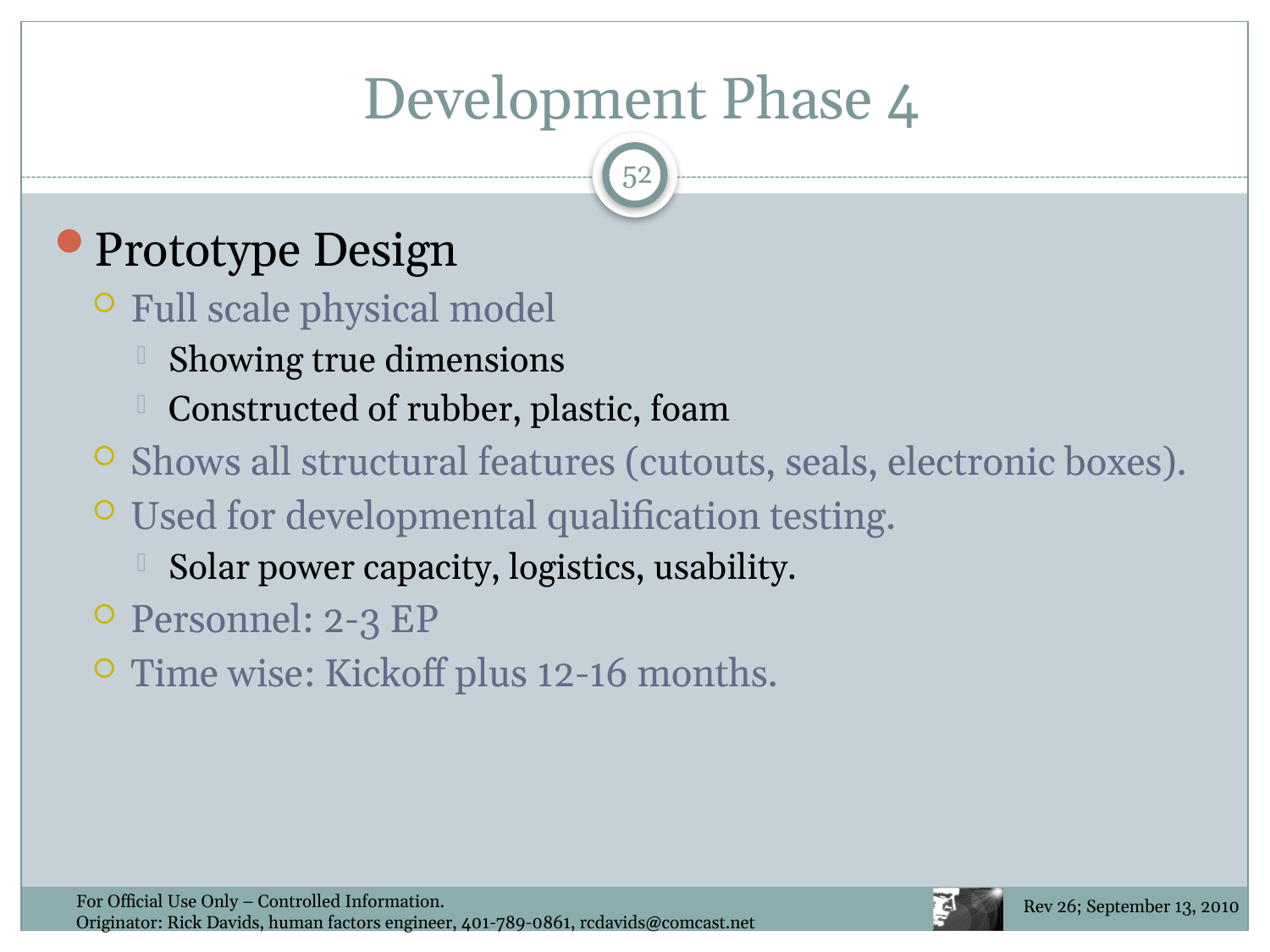

# Development Phase 4
52
Prototype Design
Full scale physical model
Showing true dimensions
Constructed of rubber, plastic, foam
Shows all structural features (cutouts, seals, electronic boxes).
Used for developmental qualification testing.
Solar power capacity, logistics, usability.
Personnel: 2-3 EP
Time wise: Kickoff plus 12-16 months.

For Official Use Only – Controlled Information.
Originator: Rick Davids, human factors engineer, 401-789-0861, rcdavids@comcast.net

Rev 26; September 13, 2010